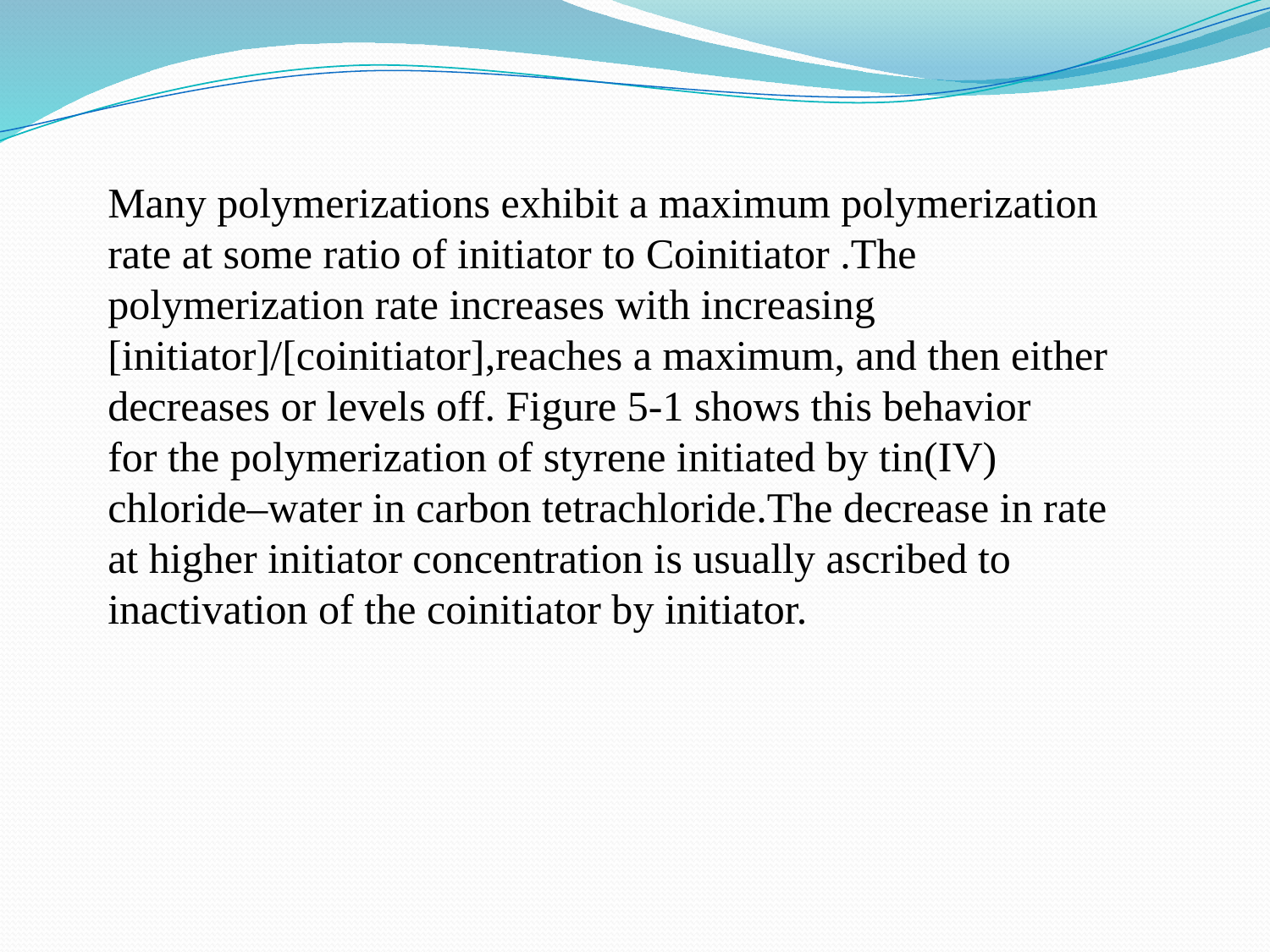

Many polymerizations exhibit a maximum polymerization rate at some ratio of initiator to Coinitiator .The polymerization rate increases with increasing [initiator]/[coinitiator],reaches a maximum, and then either decreases or levels off. Figure 5-1 shows this behavior
for the polymerization of styrene initiated by tin(IV) chloride–water in carbon tetrachloride.The decrease in rate at higher initiator concentration is usually ascribed to inactivation of the coinitiator by initiator.